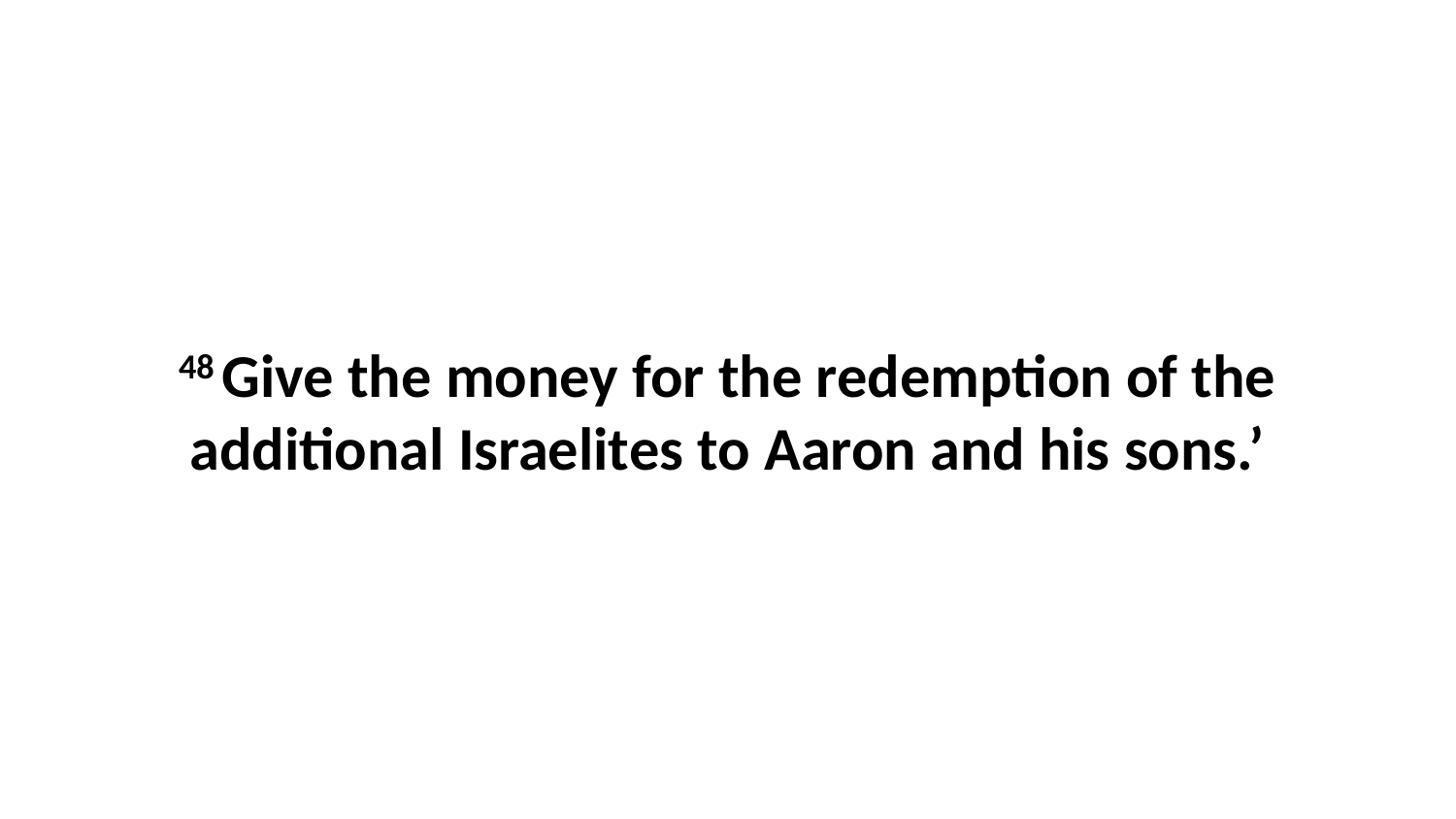

48 Give the money for the redemption of the additional Israelites to Aaron and his sons.’